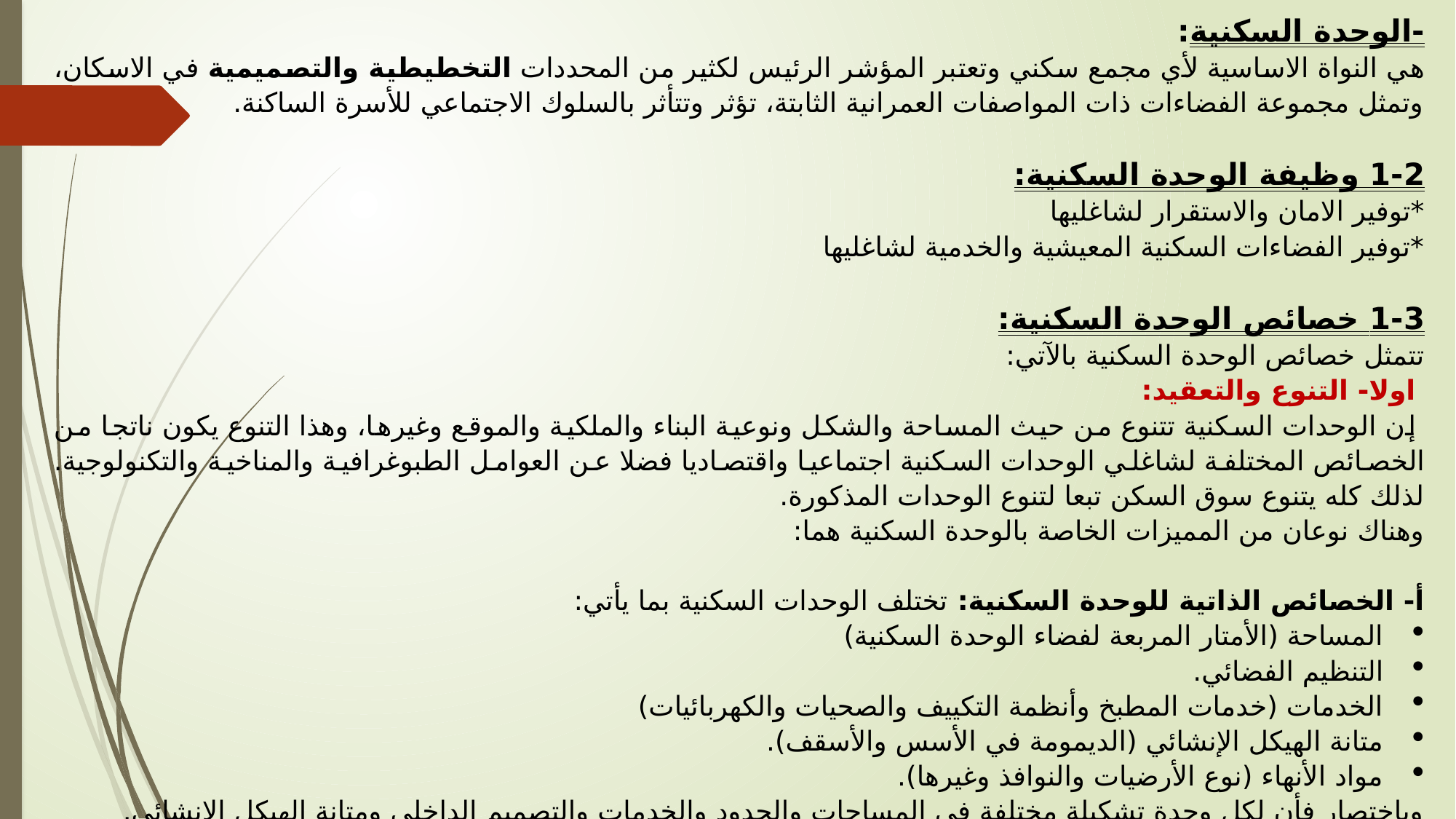

-الوحدة السكنية:
هي النواة الاساسية لأي مجمع سكني وتعتبر المؤشر الرئيس لكثير من المحددات التخطيطية والتصميمية في الاسكان، وتمثل مجموعة الفضاءات ذات المواصفات العمرانية الثابتة، تؤثر وتتأثر بالسلوك الاجتماعي للأسرة الساكنة.

1-2 وظيفة الوحدة السكنية:
*توفير الامان والاستقرار لشاغليها
*توفير الفضاءات السكنية المعيشية والخدمية لشاغليها

1-3 خصائص الوحدة السكنية:
تتمثل خصائص الوحدة السكنية بالآتي:
 اولا- التنوع والتعقيد:
 إن الوحدات السكنية تتنوع من حيث المساحة والشكل ونوعية البناء والملكية والموقع وغيرها، وهذا التنوع يكون ناتجا من الخصائص المختلفة لشاغلي الوحدات السكنية اجتماعيا واقتصاديا فضلا عن العوامل الطبوغرافية والمناخية والتكنولوجية. لذلك كله يتنوع سوق السكن تبعا لتنوع الوحدات المذكورة.
وهناك نوعان من المميزات الخاصة بالوحدة السكنية هما:

أ- الخصائص الذاتية للوحدة السكنية: تختلف الوحدات السكنية بما يأتي:
المساحة (الأمتار المربعة لفضاء الوحدة السكنية)
التنظيم الفضائي.
الخدمات (خدمات المطبخ وأنظمة التكييف والصحيات والكهربائيات)
متانة الهيكل الإنشائي (الديمومة في الأسس والأسقف).
مواد الأنهاء (نوع الأرضيات والنوافذ وغيرها).
وباختصار فأن لكل وحدة تشكيلة مختلفة في المساحات والحدود والخدمات والتصميم الداخلي ومتانة الهيكل الإنشائي.